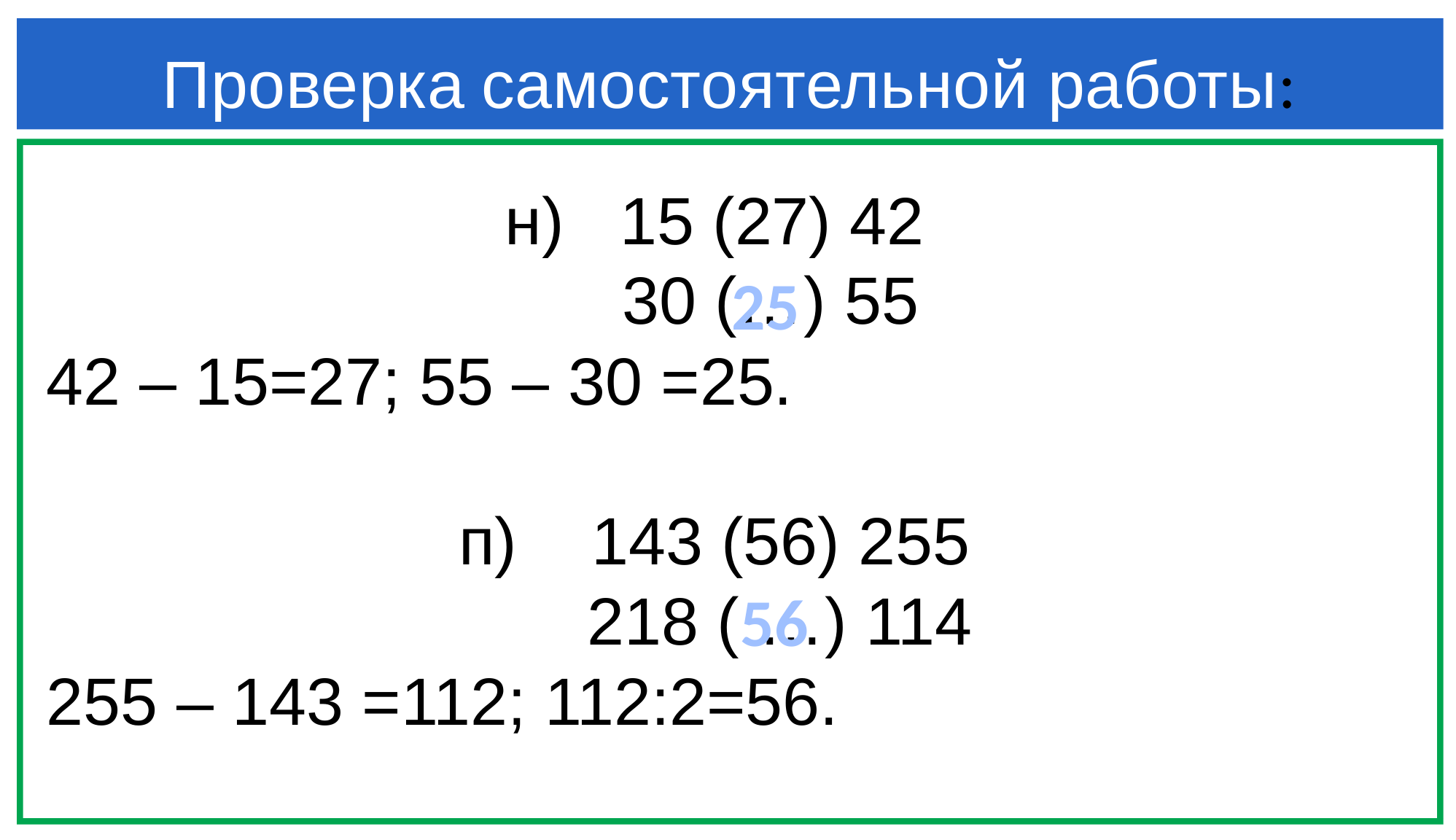

Проверка самостоятельной работы:
н)   15 (27) 42
      30 (…) 55
42 – 15=27; 55 – 30 =25.

п)    143 (56) 255
       218 ( …) 114
255 – 143 =112; 112:2=56.

25
56